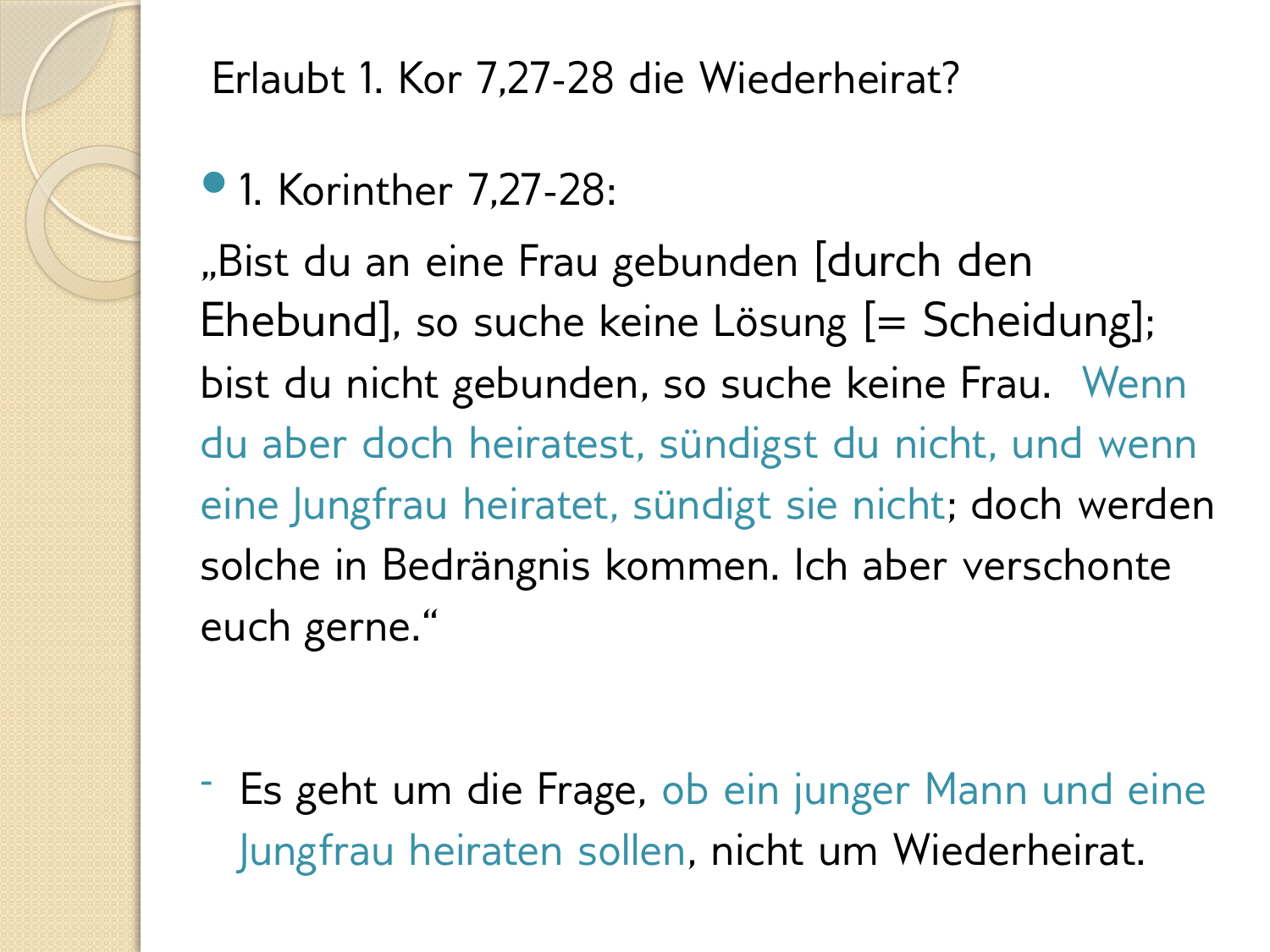

# Erlaubt 1. Kor 7,27-28 die Wiederheirat?
1. Korinther 7,27-28:
„Bist du an eine Frau gebunden [durch den Ehebund], so suche keine Lösung [= Scheidung]; bist du nicht gebunden, so suche keine Frau.  Wenn du aber doch heiratest, sündigst du nicht, und wenn eine Jungfrau heiratet, sündigt sie nicht; doch werden solche in Bedrängnis kommen. Ich aber verschonte euch gerne.“

Es geht um die Frage, ob ein junger Mann und eine Jungfrau heiraten sollen, nicht um Wiederheirat.